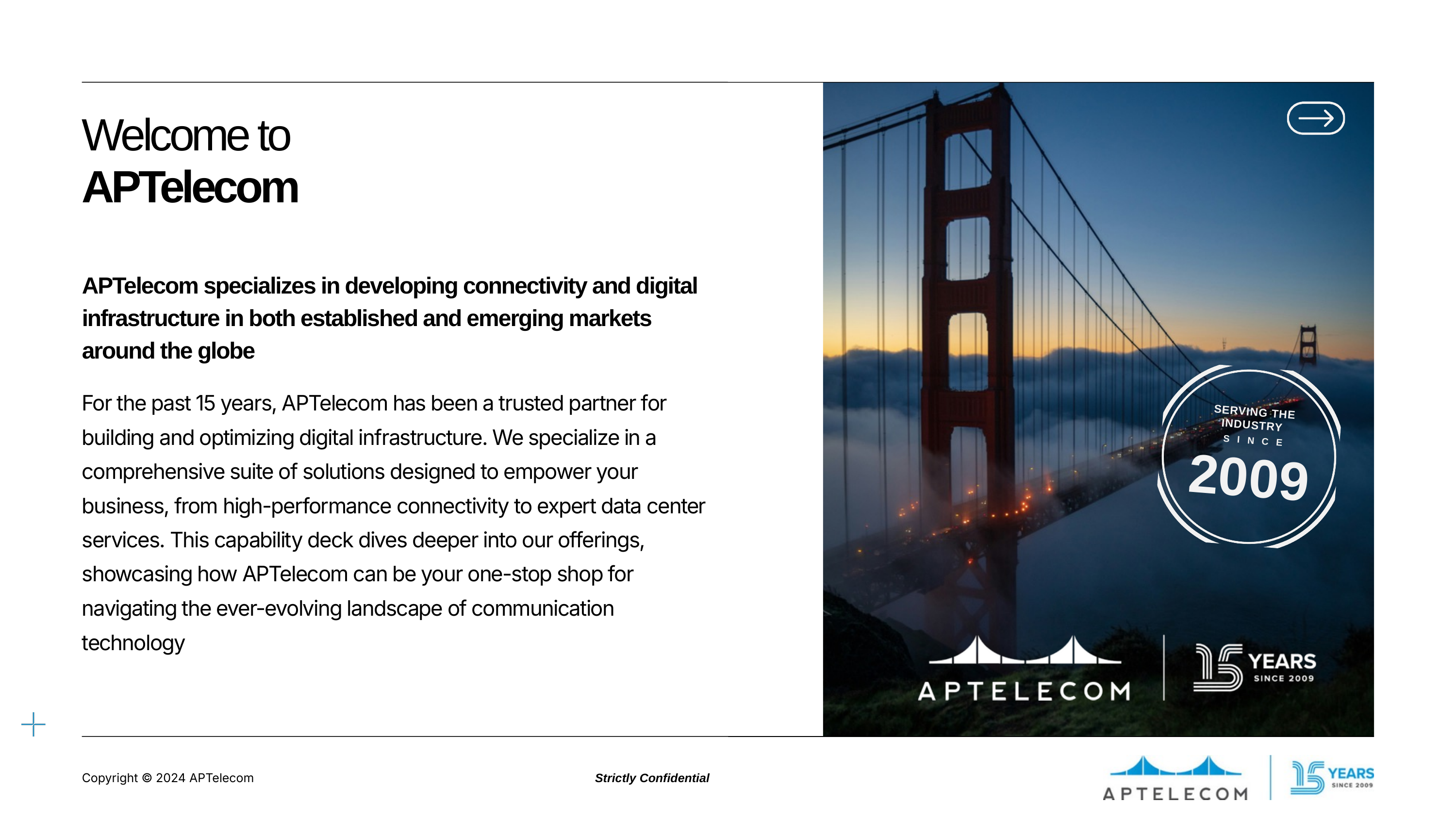

Welcome to APTelecom
APTelecom specializes in developing connectivity and digital infrastructure in both established and emerging markets around the globe

For the past 15 years, APTelecom has been a trusted partner for building and optimizing digital infrastructure. We specialize in a comprehensive suite of solutions designed to empower your business, from high-performance connectivity to expert data center services. This capability deck dives deeper into our offerings, showcasing how APTelecom can be your one-stop shop for navigating the ever-evolving landscape of communication technology
SERVING THE
INDUSTRY
SINCE
2009

Copyright © 2024 APTelecom
Strictly Confidential